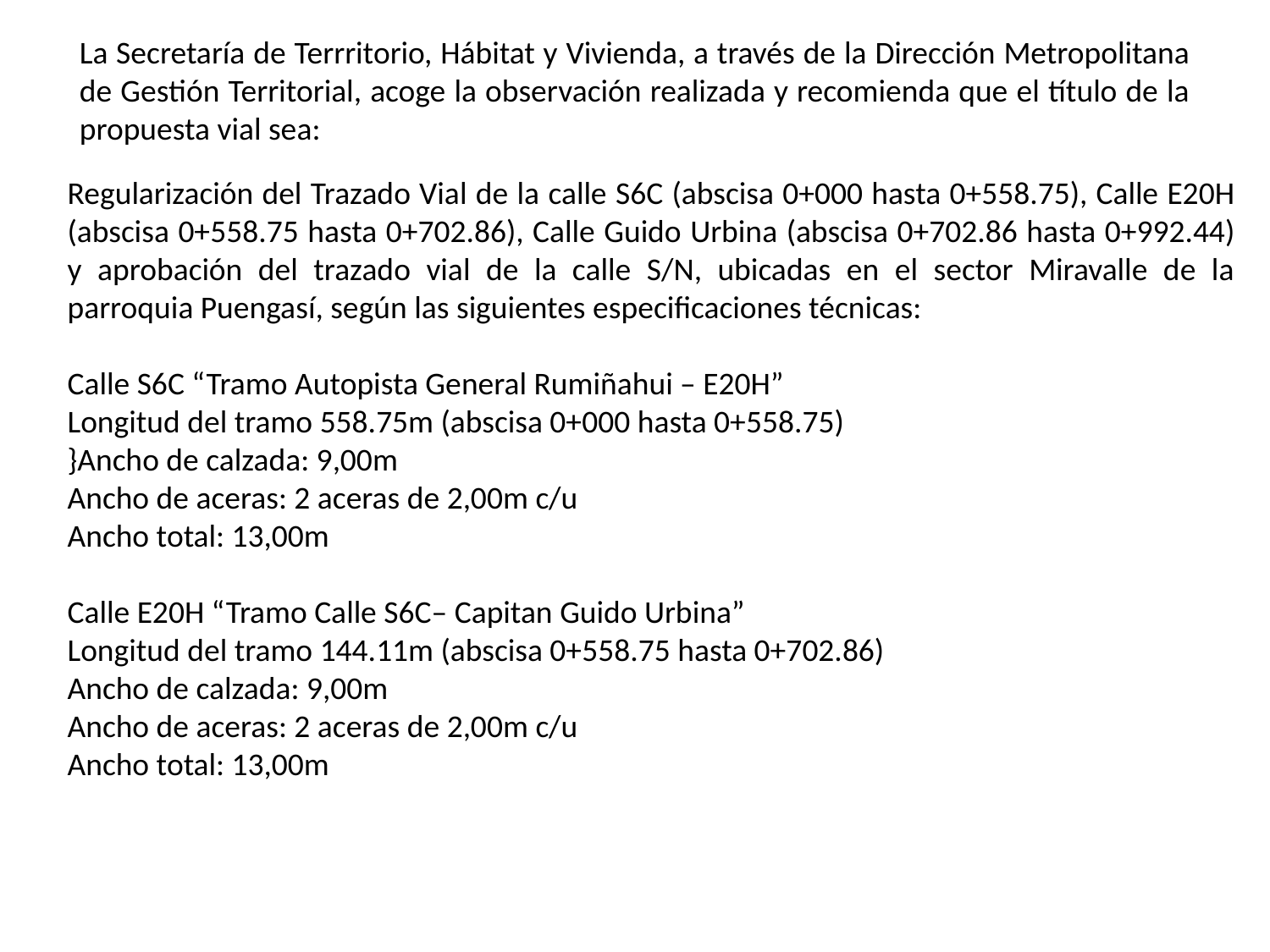

La Secretaría de Terrritorio, Hábitat y Vivienda, a través de la Dirección Metropolitana de Gestión Territorial, acoge la observación realizada y recomienda que el título de la propuesta vial sea:
Regularización del Trazado Vial de la calle S6C (abscisa 0+000 hasta 0+558.75), Calle E20H (abscisa 0+558.75 hasta 0+702.86), Calle Guido Urbina (abscisa 0+702.86 hasta 0+992.44) y aprobación del trazado vial de la calle S/N, ubicadas en el sector Miravalle de la parroquia Puengasí, según las siguientes especificaciones técnicas:

Calle S6C “Tramo Autopista General Rumiñahui – E20H”
Longitud del tramo 558.75m (abscisa 0+000 hasta 0+558.75)
}Ancho de calzada: 9,00m
Ancho de aceras: 2 aceras de 2,00m c/u
Ancho total: 13,00m

Calle E20H “Tramo Calle S6C– Capitan Guido Urbina”
Longitud del tramo 144.11m (abscisa 0+558.75 hasta 0+702.86)
Ancho de calzada: 9,00m
Ancho de aceras: 2 aceras de 2,00m c/u
Ancho total: 13,00m